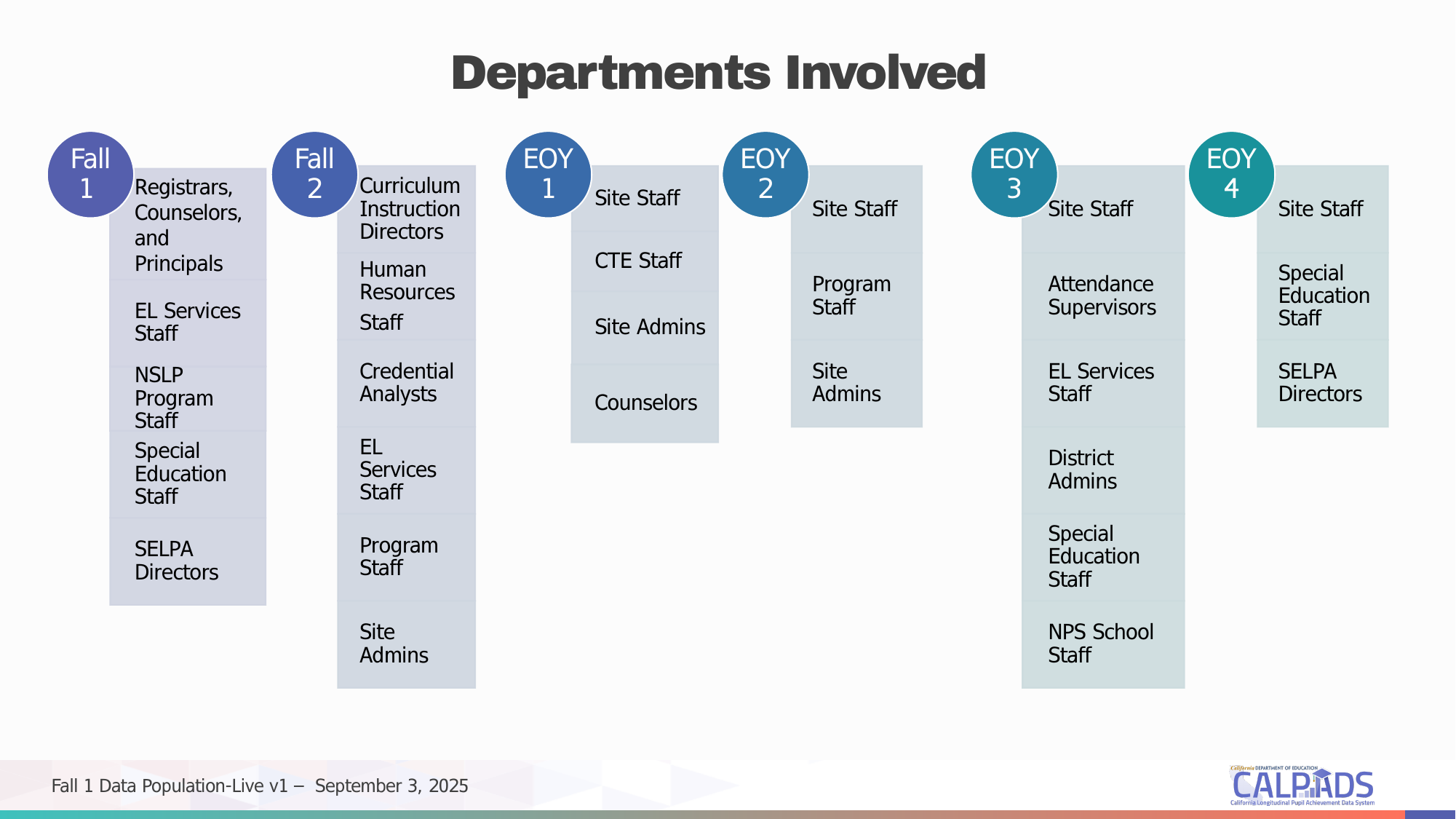

# Departments Involved
Registrars,
Counselors, and Principals
EL Services Staff
NSLP Program Staff
Special Education Staff
SELPA Directors
Fall 1
Curriculum Instruction Directors
Human Resources
Staff
Credential Analysts
EL Services Staff
Program Staff
Site Admins
Fall 2
Site Staff
CTE Staff
Site Admins
Counselors
EOY 1
Site Staff
Program Staff
Site Admins
EOY 2
Site Staff
Attendance Supervisors
EL Services Staff
District Admins
Special Education Staff
NPS School Staff
EOY 3
Site Staff
Special Education Staff
SELPA Directors
EOY 4

Fall 1 Data Population-Live v1 –  September 3, 2025